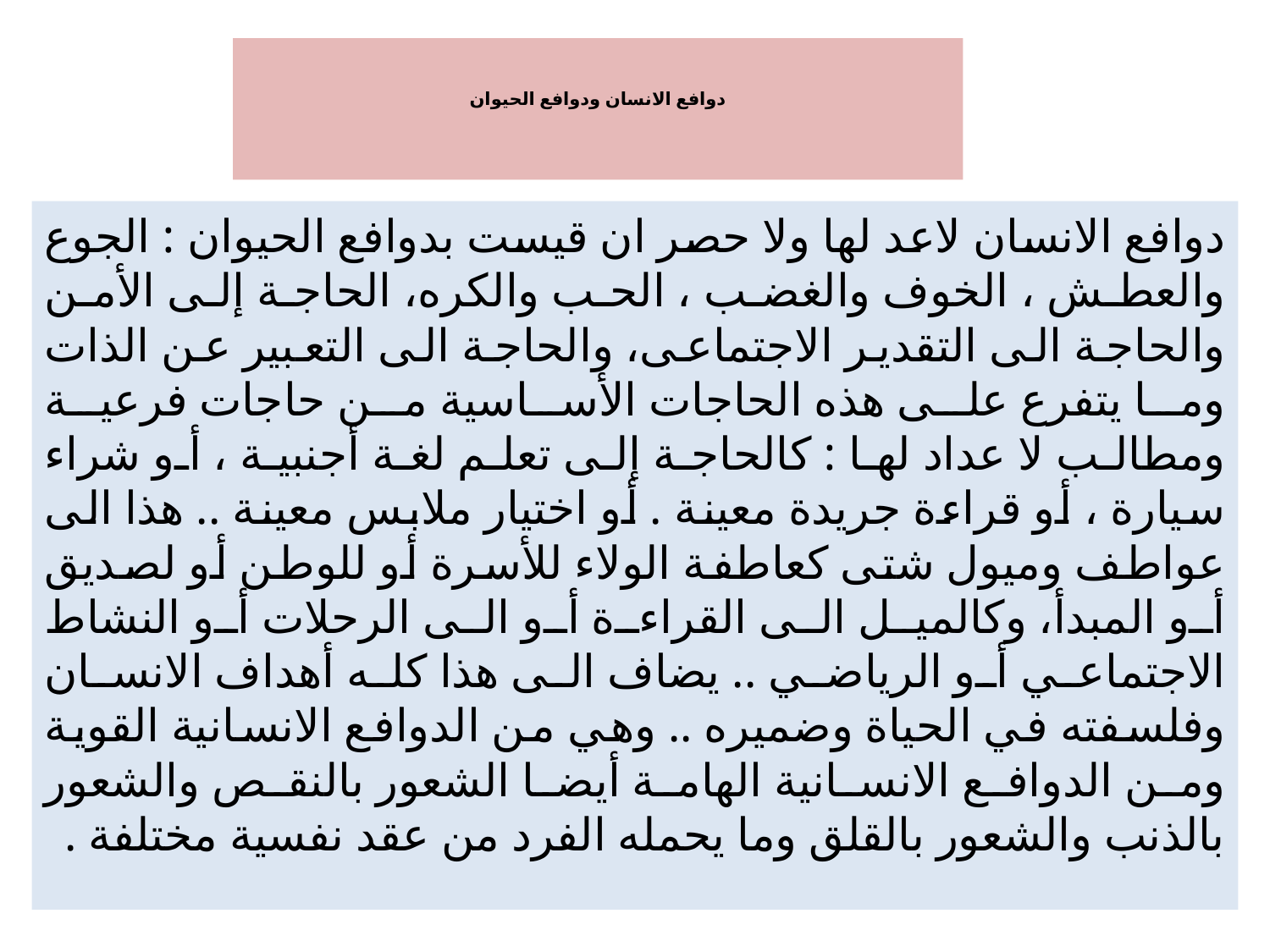

# دوافع الانسان ودوافع الحيوان
دوافع الانسان لاعد لها ولا حصر ان قيست بدوافع الحيوان : الجوع والعطش ، الخوف والغضب ، الحب والكره، الحاجة إلى الأمن والحاجة الى التقدير الاجتماعى، والحاجة الى التعبير عن الذات وما يتفرع على هذه الحاجات الأساسية من حاجات فرعية ومطالب لا عداد لها : كالحاجة إلى تعلم لغة أجنبية ، أو شراء سيارة ، أو قراءة جريدة معينة . أو اختيار ملابس معينة .. هذا الى عواطف وميول شتى كعاطفة الولاء للأسرة أو للوطن أو لصديق أو المبدأ، وكالميل الى القراءة أو الى الرحلات أو النشاط الاجتماعي أو الرياضي .. يضاف الى هذا كله أهداف الانسان وفلسفته في الحياة وضميره .. وهي من الدوافع الانسانية القوية ومن الدوافع الانسانية الهامة أيضا الشعور بالنقص والشعور بالذنب والشعور بالقلق وما يحمله الفرد من عقد نفسية مختلفة .